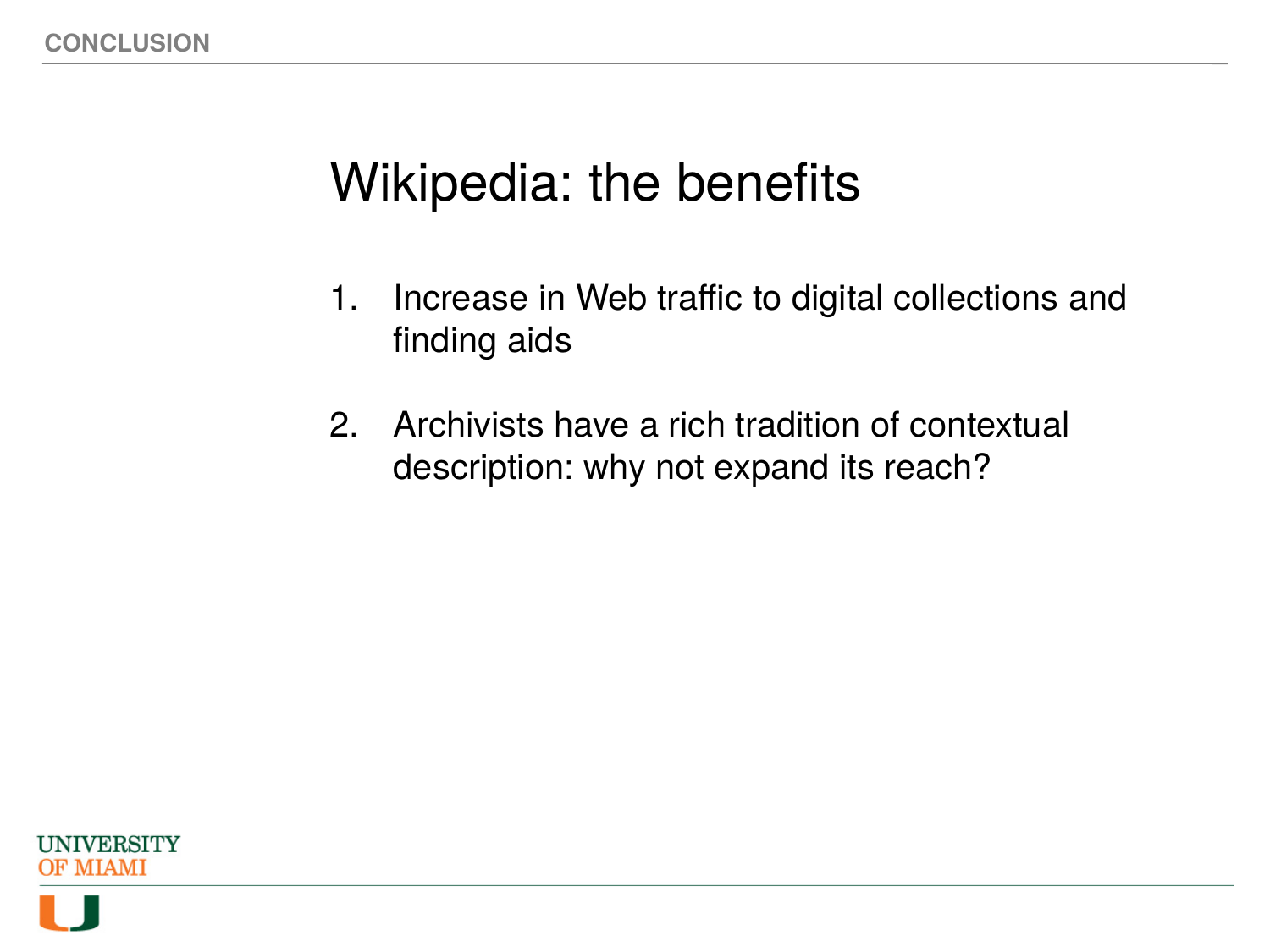

CONCLUSION
Wikipedia: the benefits
Increase in Web traffic to digital collections and finding aids

Archivists have a rich tradition of contextual description: why not expand its reach?